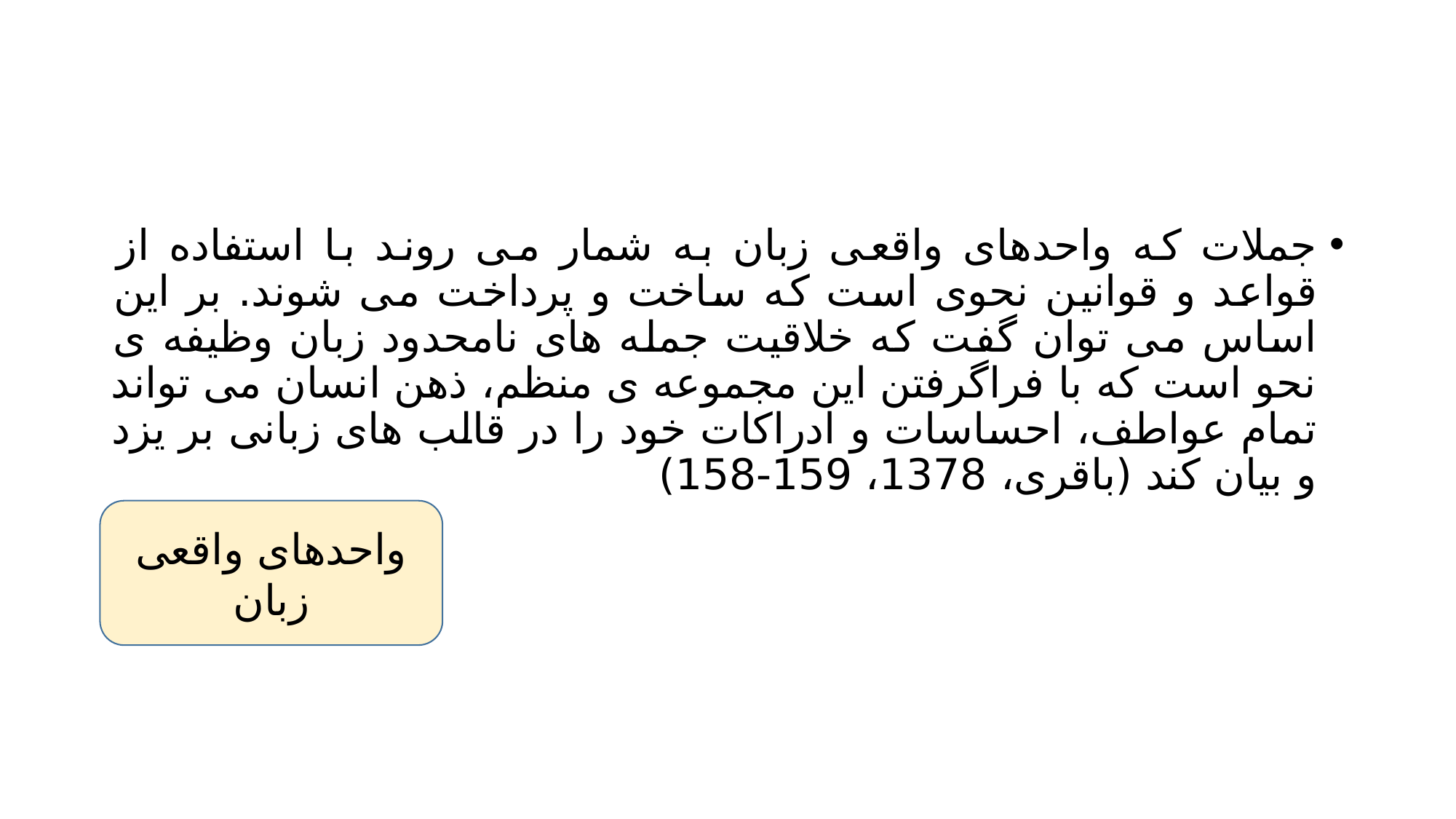

#
جملات که واحدهای واقعی زبان به شمار می روند با استفاده از قواعد و قوانین نحوی است که ساخت و پرداخت می شوند. بر این اساس می توان گفت که خلاقیت جمله های نامحدود زبان وظیفه ی نحو است که با فراگرفتن این مجموعه ی منظم، ذهن انسان می تواند تمام عواطف، احساسات و ادراکات خود را در قالب های زبانی بر یزد و بیان کند (باقری، 1378، 159-158)

واحدهای واقعی زبان